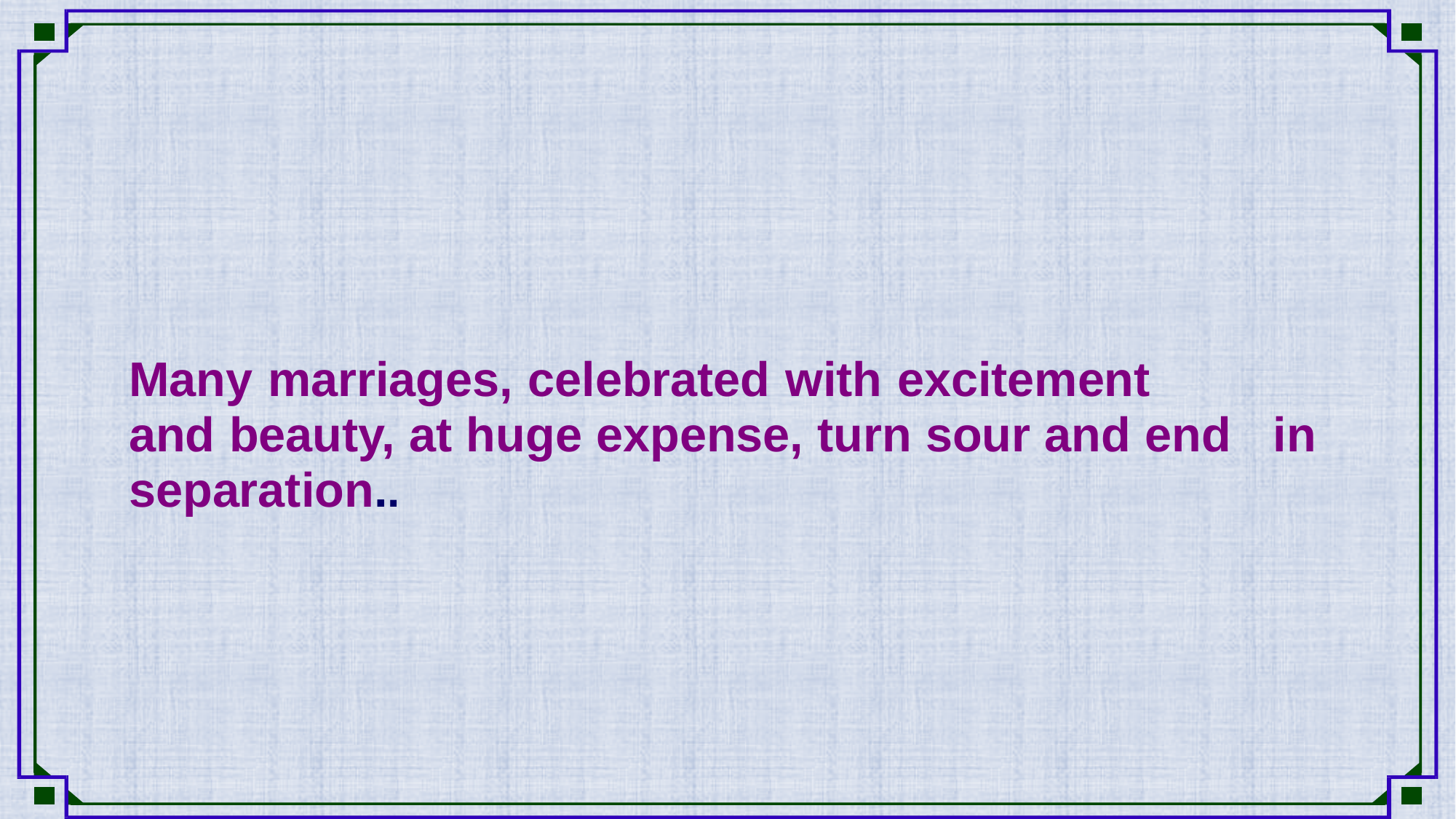

Many marriages, celebrated with excitement            and beauty, at huge expense, turn sour and end   in separation..